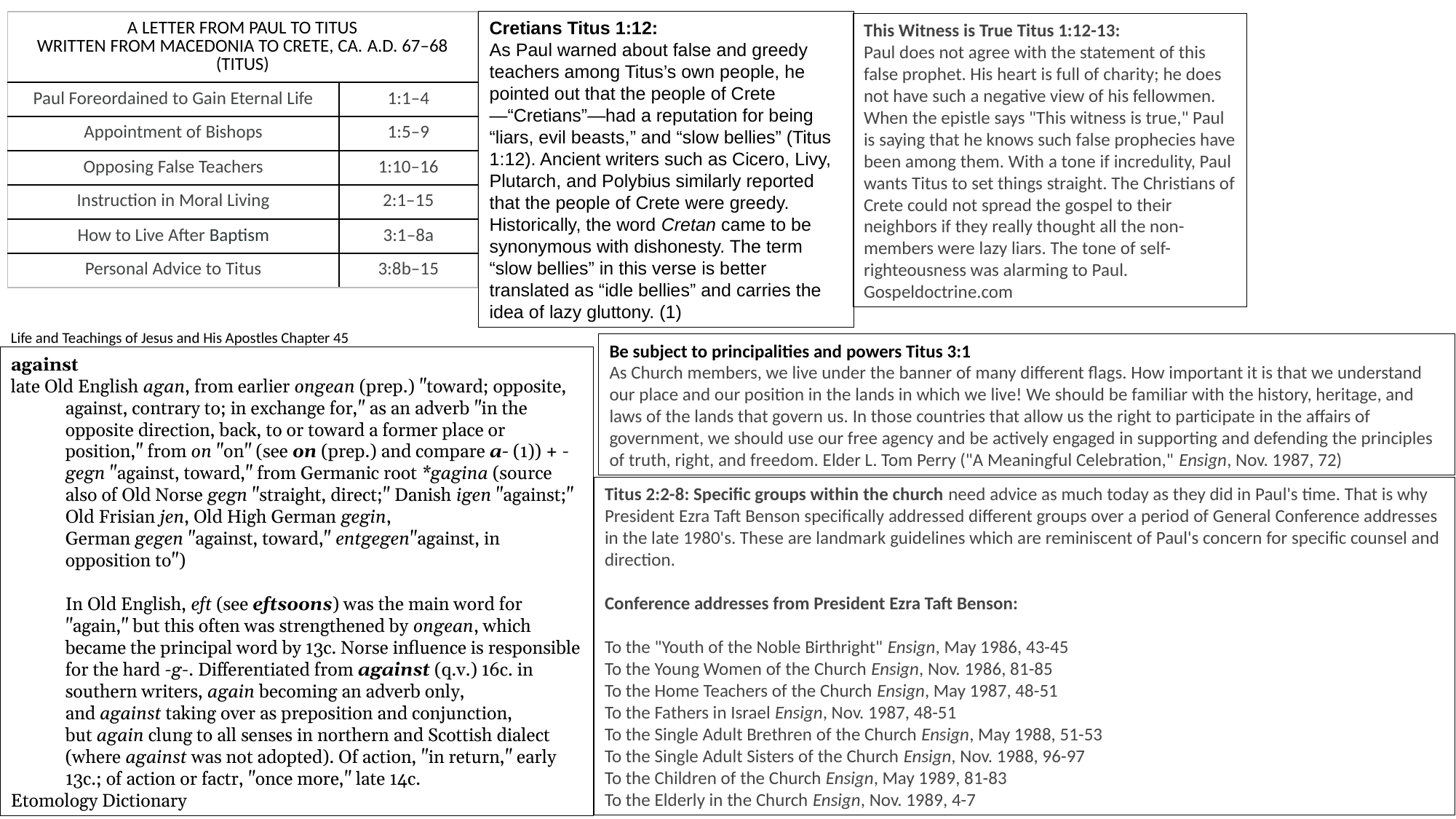

Cretians Titus 1:12:
As Paul warned about false and greedy teachers among Titus’s own people, he pointed out that the people of Crete—“Cretians”—had a reputation for being “liars, evil beasts,” and “slow bellies” (Titus 1:12). Ancient writers such as Cicero, Livy, Plutarch, and Polybius similarly reported that the people of Crete were greedy. Historically, the word Cretan came to be synonymous with dishonesty. The term “slow bellies” in this verse is better translated as “idle bellies” and carries the idea of lazy gluttony. (1)
| A LETTER FROM PAUL TO TITUS WRITTEN FROM MACEDONIA TO CRETE, CA. A.D. 67–68 (TITUS) |  |
| --- | --- |
| Paul Foreordained to Gain Eternal Life | 1:1–4 |
| Appointment of Bishops | 1:5–9 |
| Opposing False Teachers | 1:10–16 |
| Instruction in Moral Living | 2:1–15 |
| How to Live After Baptism | 3:1–8a |
| Personal Advice to Titus | 3:8b–15 |
This Witness is True Titus 1:12-13:
Paul does not agree with the statement of this false prophet. His heart is full of charity; he does not have such a negative view of his fellowmen. When the epistle says "This witness is true," Paul is saying that he knows such false prophecies have been among them. With a tone if incredulity, Paul wants Titus to set things straight. The Christians of Crete could not spread the gospel to their neighbors if they really thought all the non-members were lazy liars. The tone of self-righteousness was alarming to Paul. Gospeldoctrine.com
Life and Teachings of Jesus and His Apostles Chapter 45
Be subject to principalities and powers Titus 3:1
As Church members, we live under the banner of many different flags. How important it is that we understand our place and our position in the lands in which we live! We should be familiar with the history, heritage, and laws of the lands that govern us. In those countries that allow us the right to participate in the affairs of government, we should use our free agency and be actively engaged in supporting and defending the principles of truth, right, and freedom. Elder L. Tom Perry ("A Meaningful Celebration," Ensign, Nov. 1987, 72)
against
late Old English agan, from earlier ongean (prep.) "toward; opposite, against, contrary to; in exchange for," as an adverb "in the opposite direction, back, to or toward a former place or position," from on "on" (see on (prep.) and compare a- (1)) + -gegn "against, toward," from Germanic root *gagina (source also of Old Norse gegn "straight, direct;" Danish igen "against;" Old Frisian jen, Old High German gegin, German gegen "against, toward," entgegen"against, in opposition to") 
In Old English, eft (see eftsoons) was the main word for "again," but this often was strengthened by ongean, which became the principal word by 13c. Norse influence is responsible for the hard -g-. Differentiated from against (q.v.) 16c. in southern writers, again becoming an adverb only, and against taking over as preposition and conjunction, but again clung to all senses in northern and Scottish dialect (where against was not adopted). Of action, "in return," early 13c.; of action or factr, "once more," late 14c.
Etomology Dictionary
Titus 2:2-8: Specific groups within the church need advice as much today as they did in Paul's time. That is why President Ezra Taft Benson specifically addressed different groups over a period of General Conference addresses in the late 1980's. These are landmark guidelines which are reminiscent of Paul's concern for specific counsel and direction.

Conference addresses from President Ezra Taft Benson:

To the "Youth of the Noble Birthright" Ensign, May 1986, 43-45
To the Young Women of the Church Ensign, Nov. 1986, 81-85
To the Home Teachers of the Church Ensign, May 1987, 48-51
To the Fathers in Israel Ensign, Nov. 1987, 48-51
To the Single Adult Brethren of the Church Ensign, May 1988, 51-53
To the Single Adult Sisters of the Church Ensign, Nov. 1988, 96-97
To the Children of the Church Ensign, May 1989, 81-83
To the Elderly in the Church Ensign, Nov. 1989, 4-7